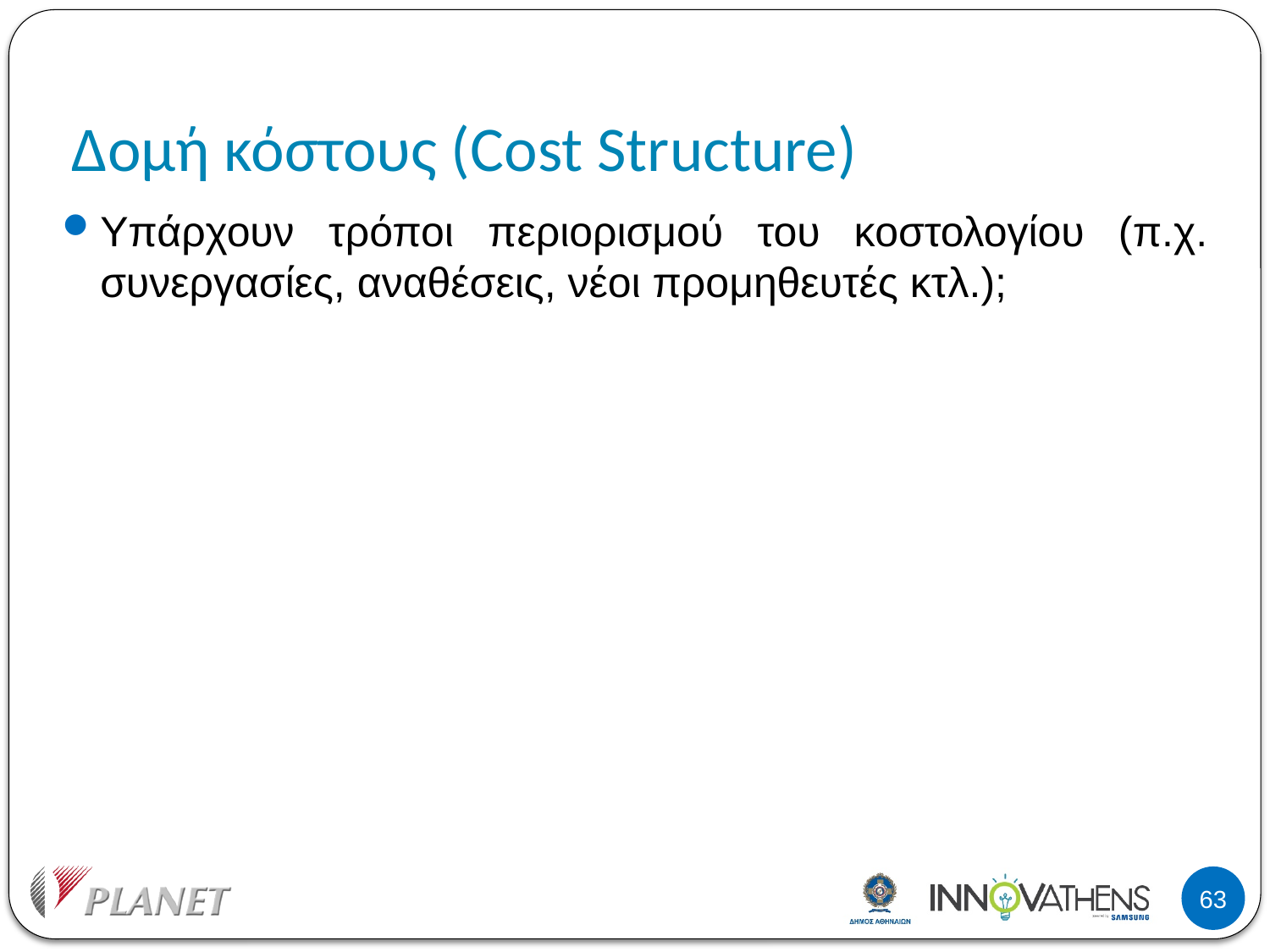

# Δομή κόστους (Cost Structure)
Υπάρχουν τρόποι περιορισμού του κοστολογίου (π.χ. συνεργασίες, αναθέσεις, νέοι προμηθευτές κτλ.);